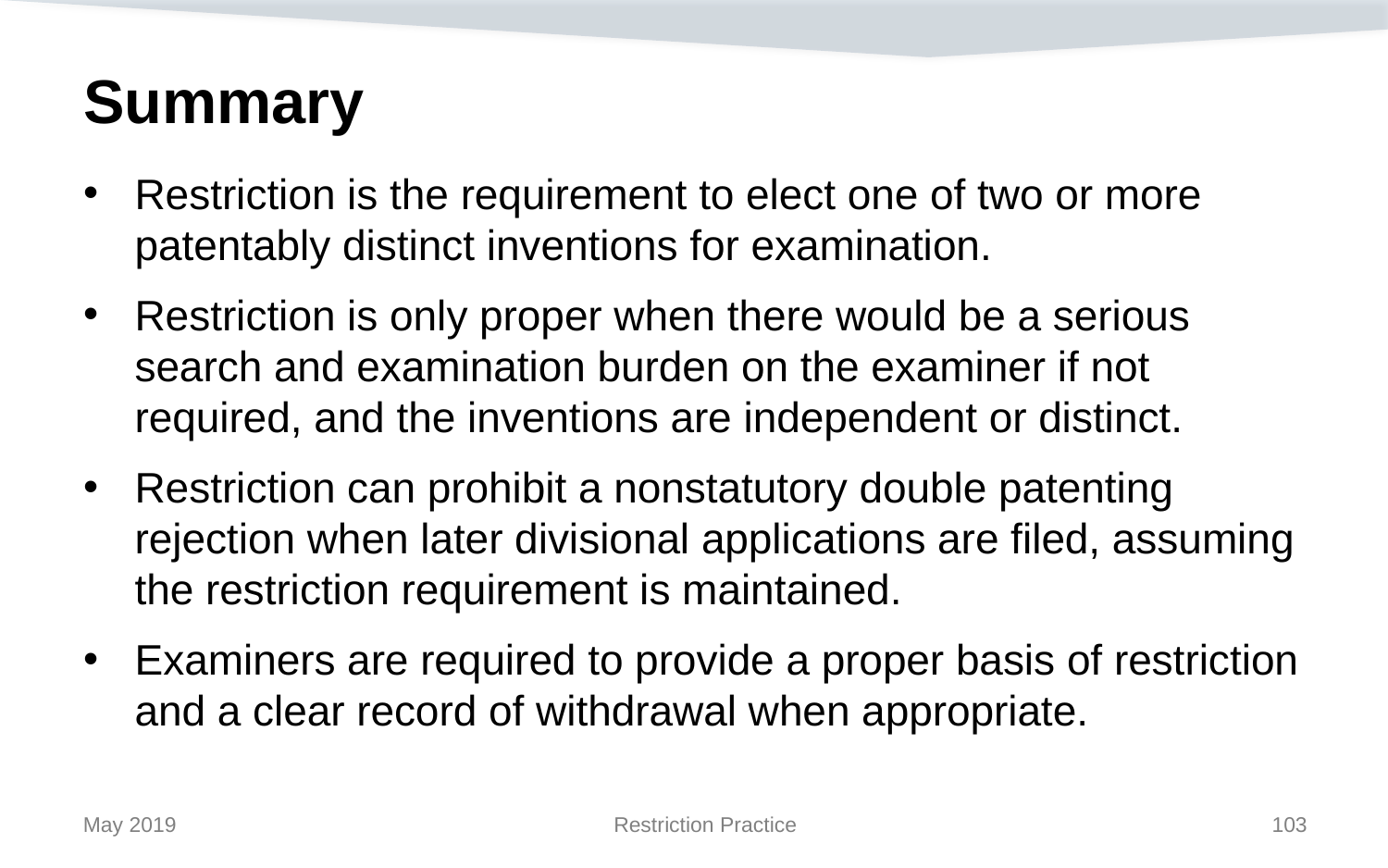

# Summary
Restriction is the requirement to elect one of two or more patentably distinct inventions for examination.
Restriction is only proper when there would be a serious search and examination burden on the examiner if not required, and the inventions are independent or distinct.
Restriction can prohibit a nonstatutory double patenting rejection when later divisional applications are filed, assuming the restriction requirement is maintained.
Examiners are required to provide a proper basis of restriction and a clear record of withdrawal when appropriate.
May 2019
Restriction Practice
103